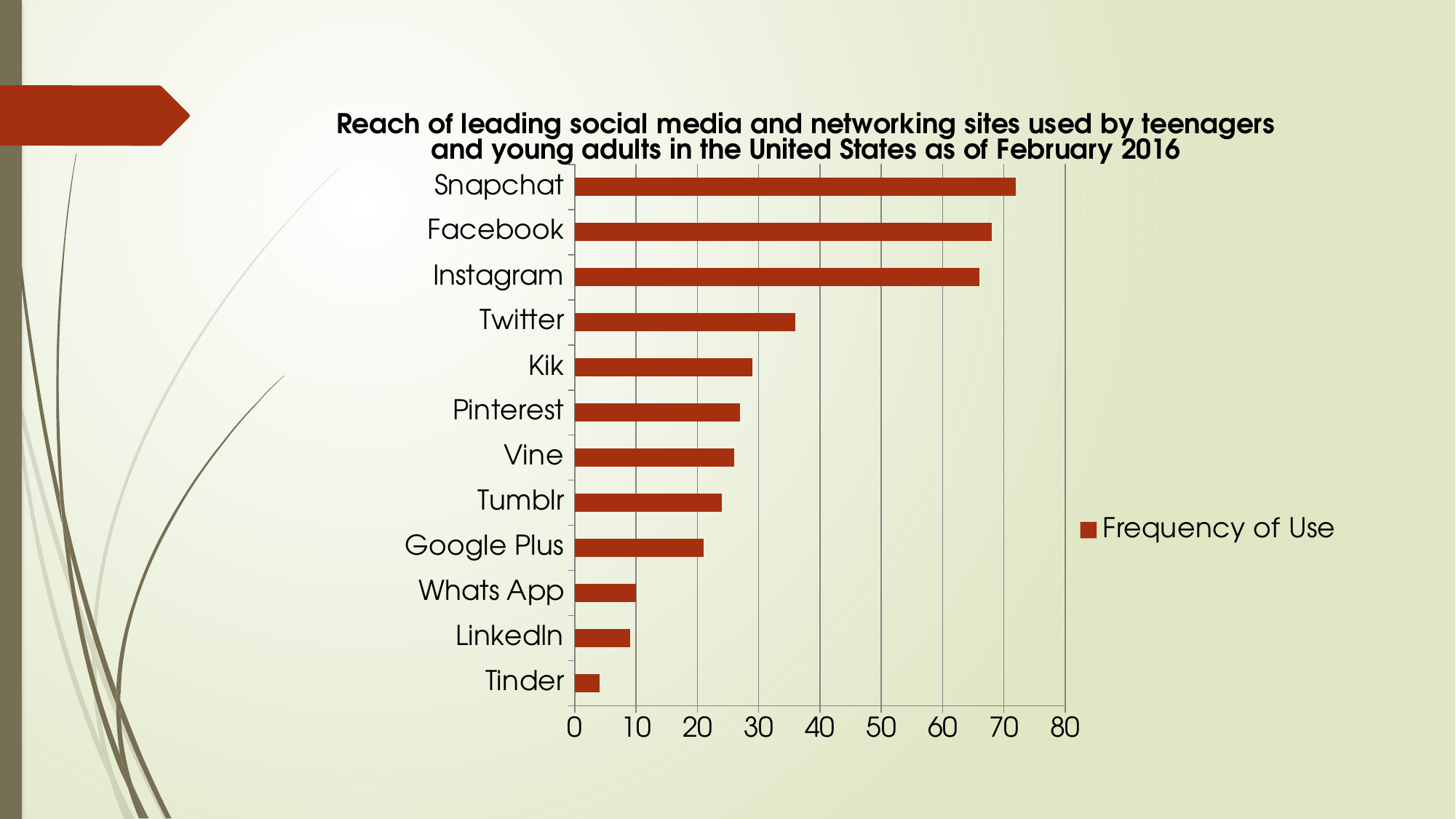

### Chart: Reach of leading social media and networking sites used by teenagers and young adults in the United States as of February 2016

| Category | Frequency of Use |
|---|---|
| Tinder | 4.0 |
| LinkedIn | 9.0 |
| Whats App | 10.0 |
| Google Plus | 21.0 |
| Tumblr | 24.0 |
| Vine | 26.0 |
| Pinterest | 27.0 |
| Kik | 29.0 |
| Twitter | 36.0 |
| Instagram | 66.0 |
| Facebook | 68.0 |
| Snapchat | 72.0 |